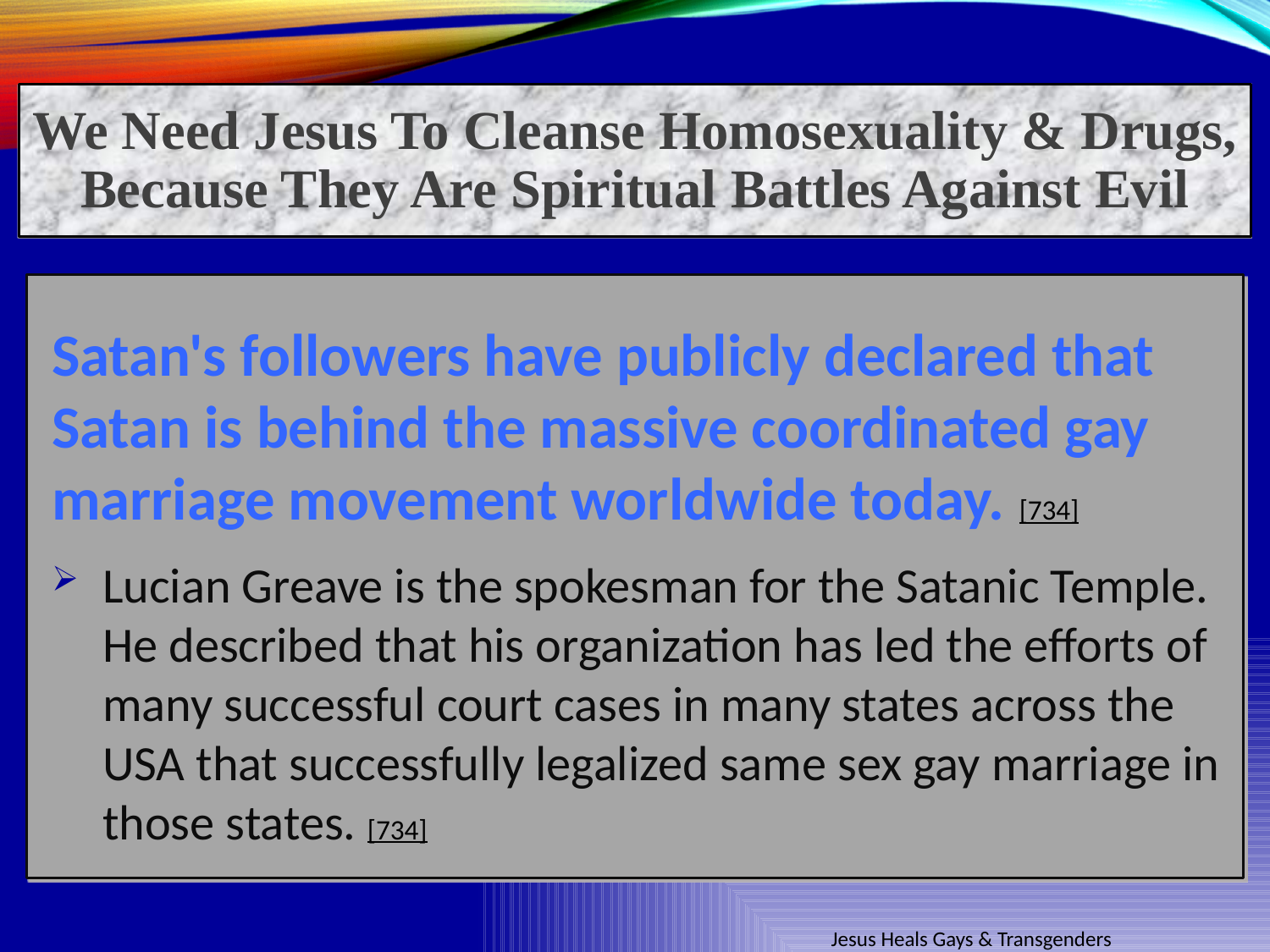

We Need Jesus To Cleanse Homosexuality & Drugs, Because They Are Spiritual Battles Against Evil
Satan's followers have publicly declared that Satan is behind the massive coordinated gay marriage movement worldwide today. [734]
Lucian Greave is the spokesman for the Satanic Temple. He described that his organization has led the efforts of many successful court cases in many states across the USA that successfully legalized same sex gay marriage in those states. [734]
Jesus Heals Gays & Transgenders